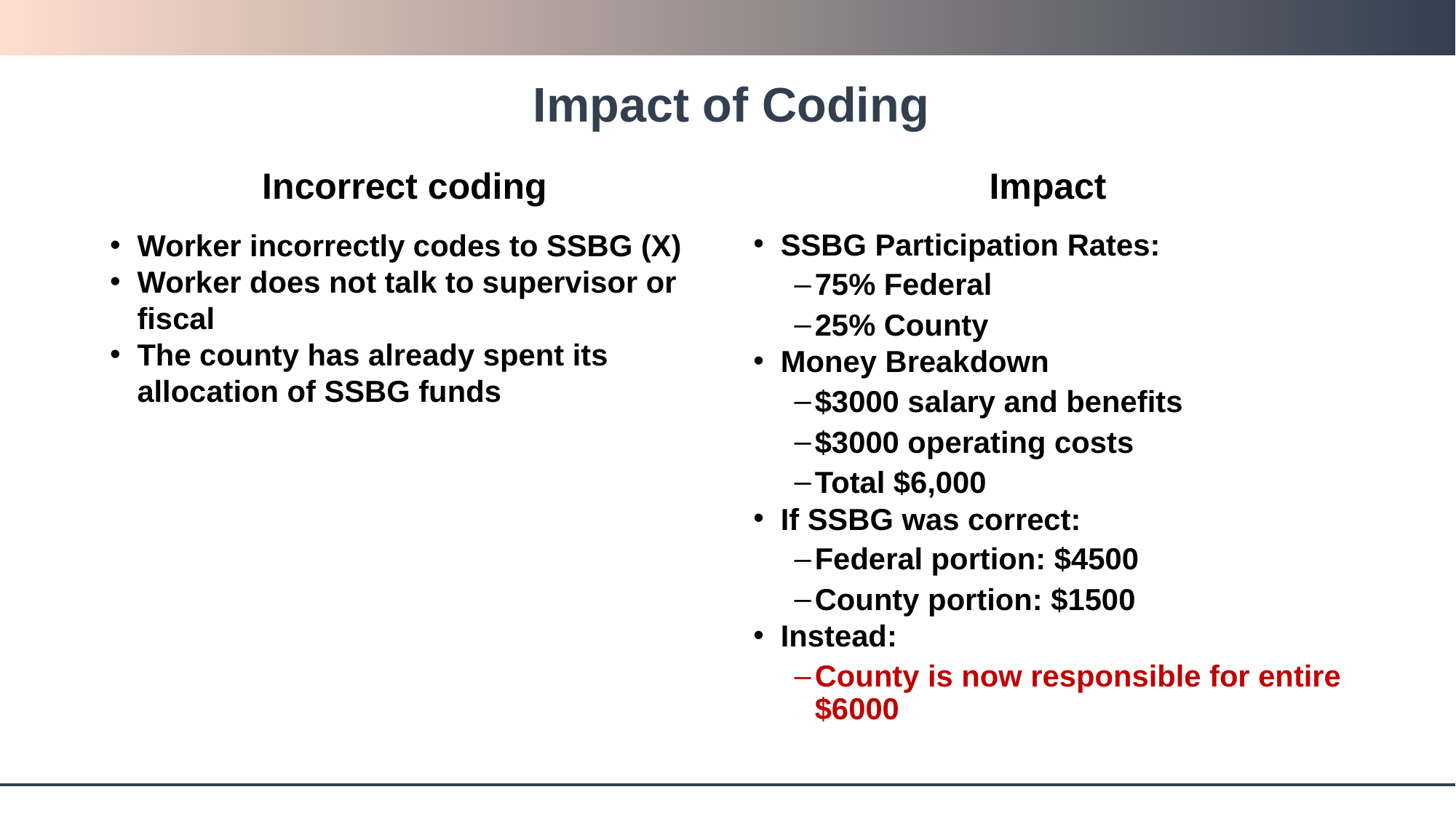

# Impact of Coding
Incorrect coding
Impact
SSBG Participation Rates:
75% Federal
25% County
Money Breakdown
$3000 salary and benefits
$3000 operating costs
Total $6,000
If SSBG was correct:
Federal portion: $4500
County portion: $1500
Instead:
County is now responsible for entire $6000
Worker incorrectly codes to SSBG (X)
Worker does not talk to supervisor or fiscal
The county has already spent its allocation of SSBG funds